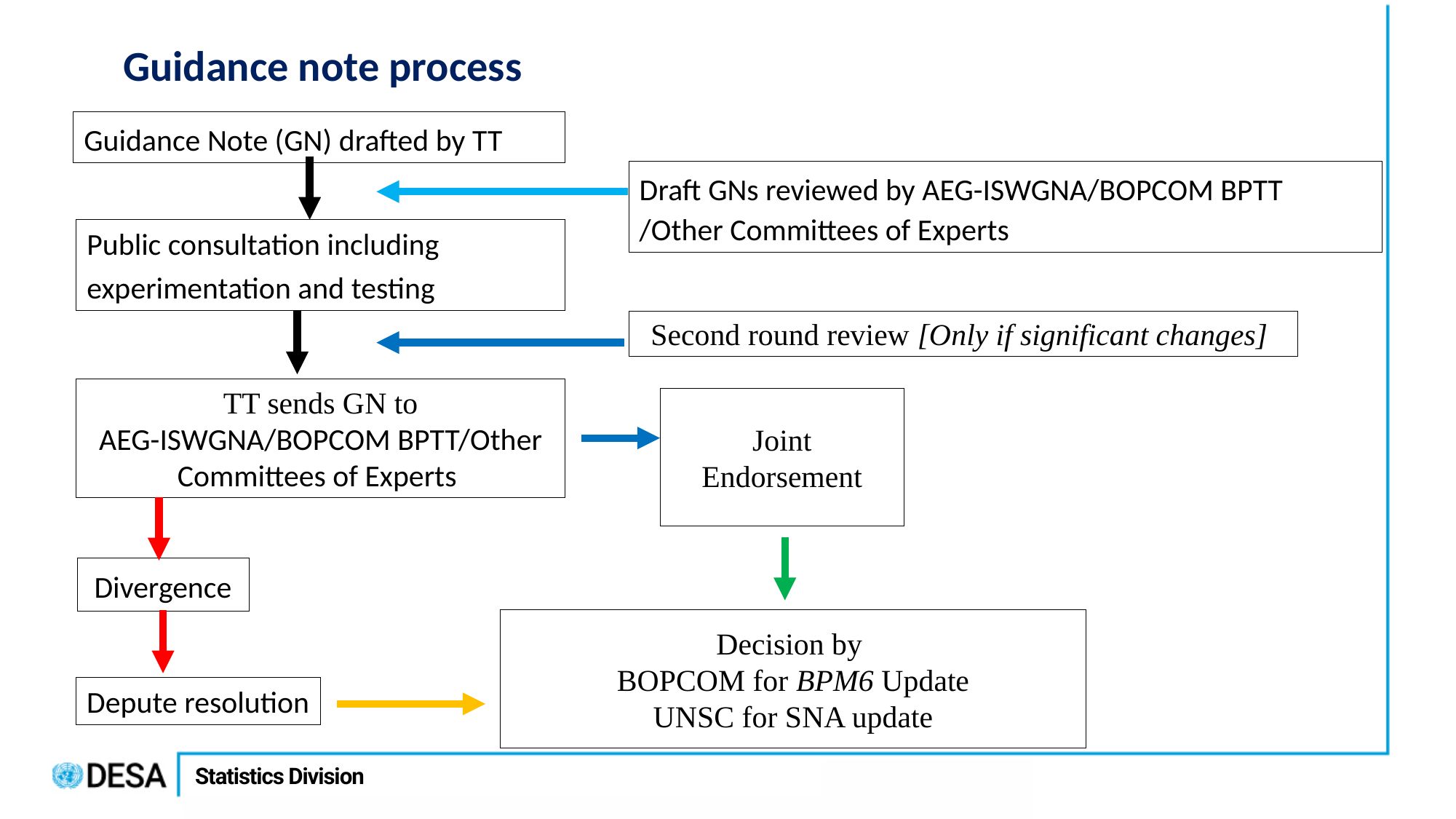

Guidance note process

Guidance Note (GN) drafted by TT
Draft GNs reviewed by AEG-ISWGNA/BOPCOM BPTT /Other Committees of Experts
Public consultation including
experimentation and testing
Second round review [Only if significant changes]
TT sends GN to AEG-ISWGNA/BOPCOM BPTT/Other Committees of Experts
Joint Endorsement
Divergence
Decision by
BOPCOM for BPM6 Update
UNSC for SNA update
Depute resolution